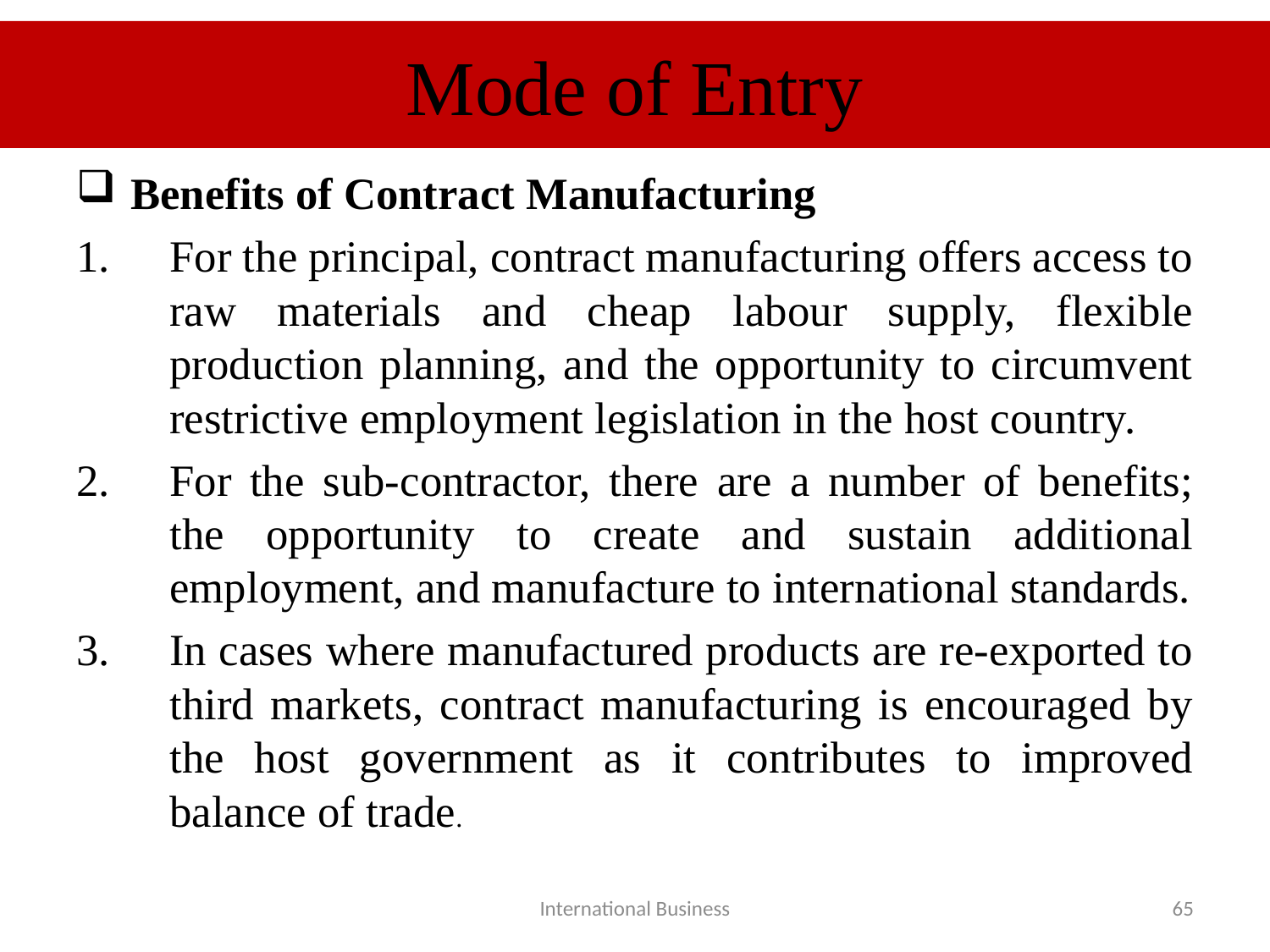

# Mode of Entry
 Benefits of Contract Manufacturing
For the principal, contract manufacturing offers access to raw materials and cheap labour supply, flexible production planning, and the opportunity to circumvent restrictive employment legislation in the host country.
For the sub-contractor, there are a number of benefits; the opportunity to create and sustain additional employment, and manufacture to international standards.
In cases where manufactured products are re-exported to third markets, contract manufacturing is encouraged by the host government as it contributes to improved balance of trade.

International Business
65